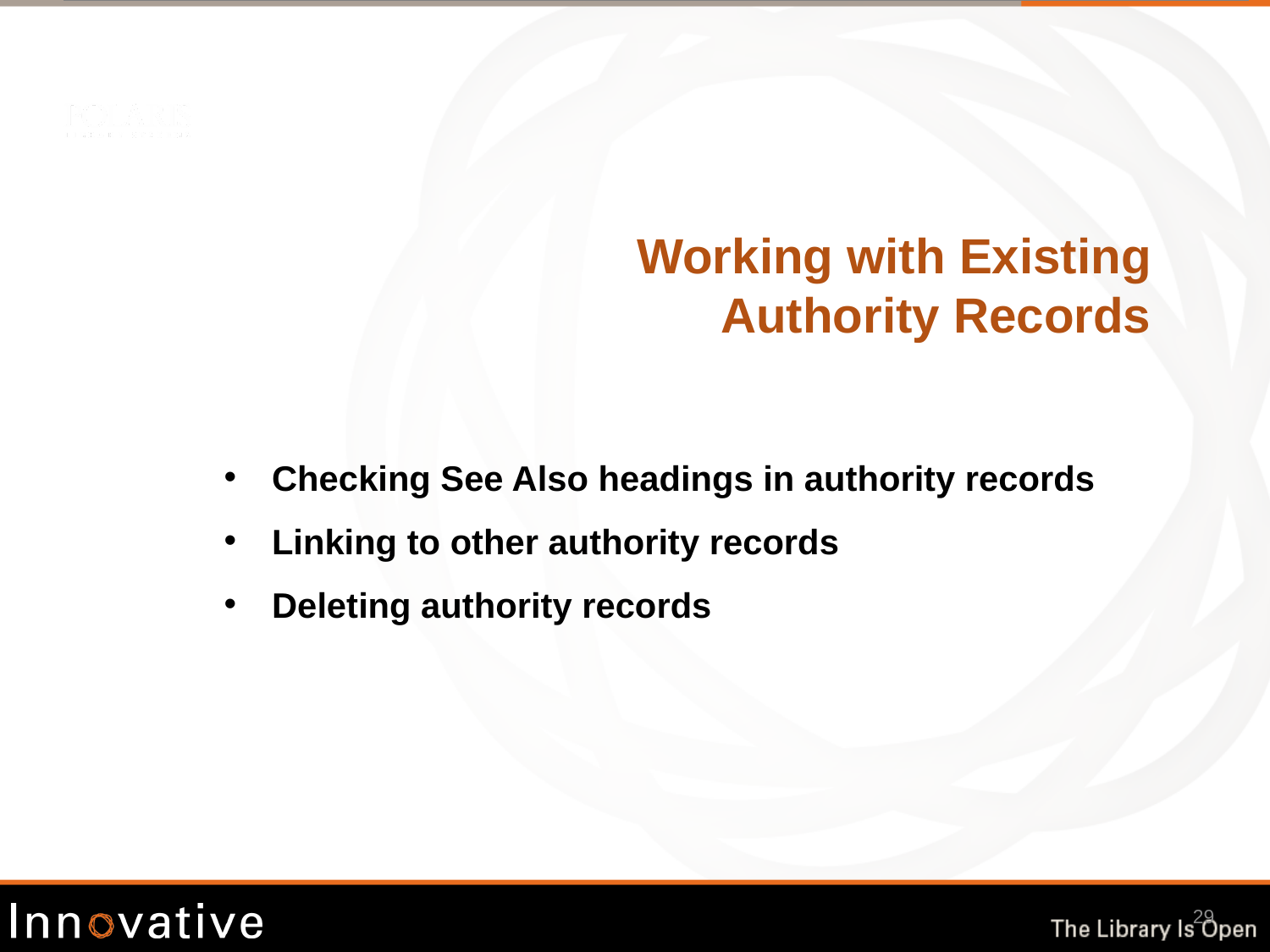

# Working with Existing Authority Records
Checking See Also headings in authority records
Linking to other authority records
Deleting authority records
29